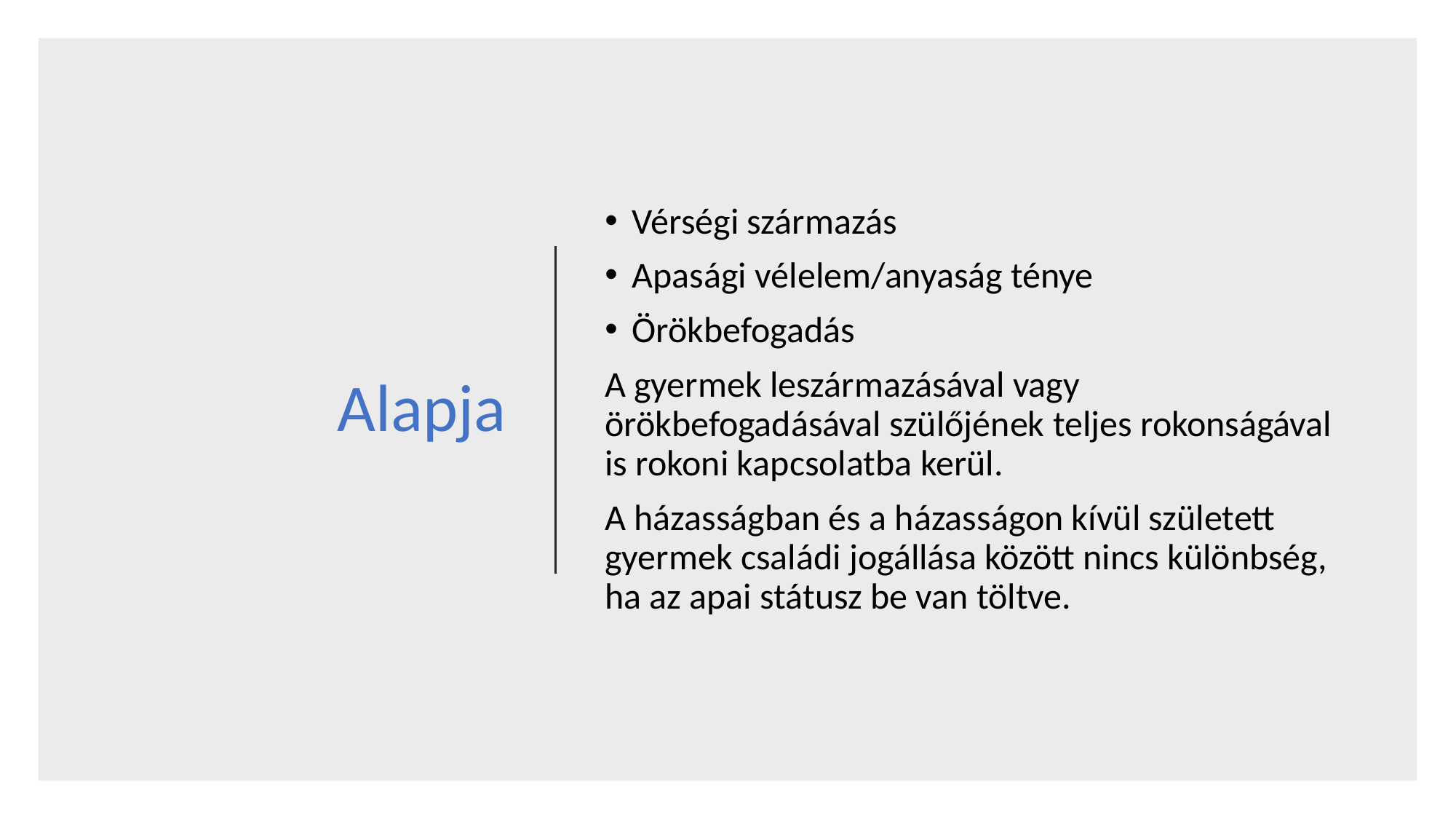

# Alapja
Vérségi származás
Apasági vélelem/anyaság ténye
Örökbefogadás
A gyermek leszármazásával vagy örökbefogadásával szülőjének teljes rokonságával is rokoni kapcsolatba kerül.
A házasságban és a házasságon kívül született gyermek családi jogállása között nincs különbség, ha az apai státusz be van töltve.